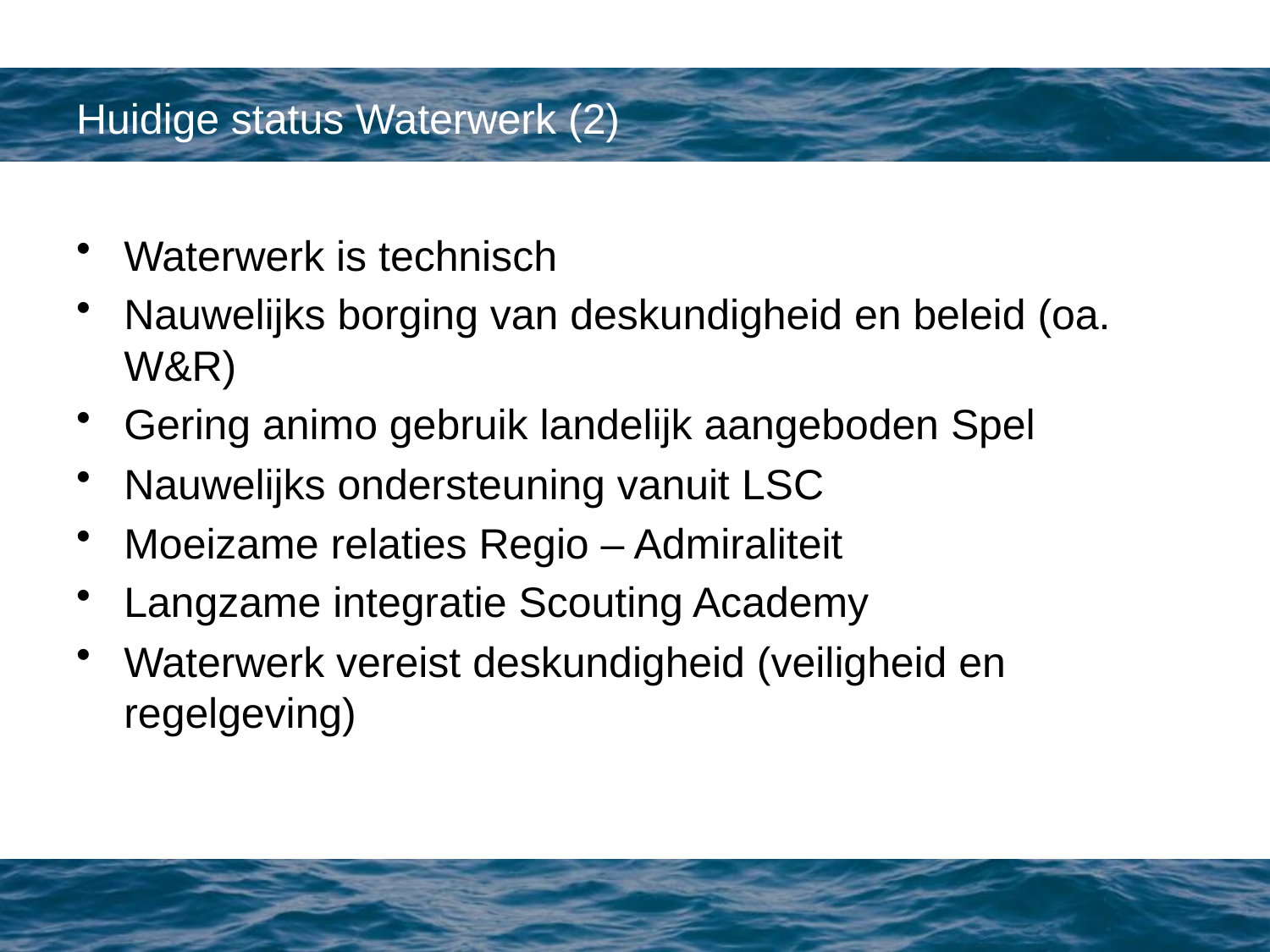

# Huidige status Waterwerk (2)
Waterwerk is technisch
Nauwelijks borging van deskundigheid en beleid (oa. W&R)
Gering animo gebruik landelijk aangeboden Spel
Nauwelijks ondersteuning vanuit LSC
Moeizame relaties Regio – Admiraliteit
Langzame integratie Scouting Academy
Waterwerk vereist deskundigheid (veiligheid en regelgeving)